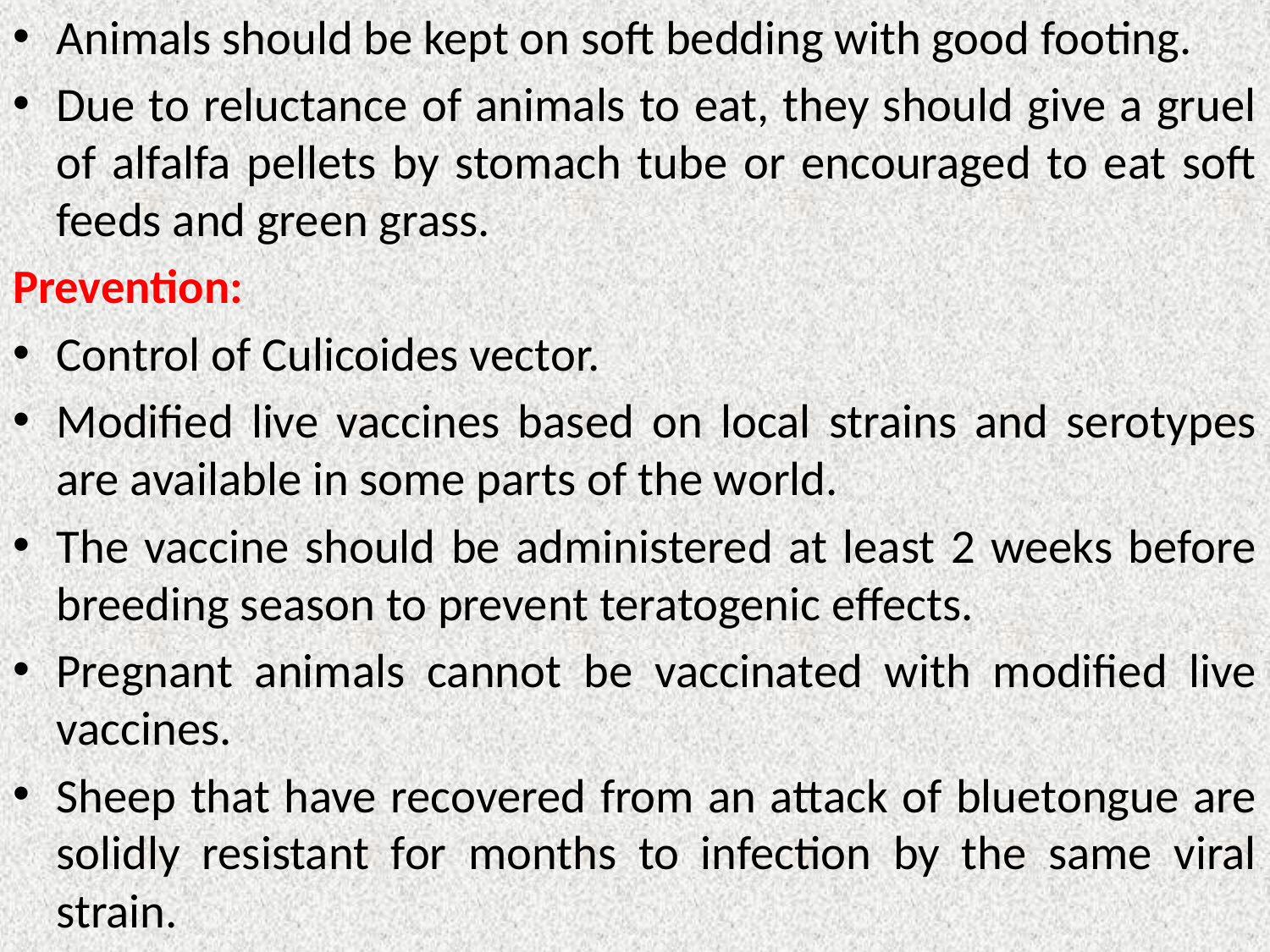

Animals should be kept on soft bedding with good footing.
Due to reluctance of animals to eat, they should give a gruel of alfalfa pellets by stomach tube or encouraged to eat soft feeds and green grass.
Prevention:
Control of Culicoides vector.
Modified live vaccines based on local strains and serotypes are available in some parts of the world.
The vaccine should be administered at least 2 weeks before breeding season to prevent teratogenic effects.
Pregnant animals cannot be vaccinated with modified live vaccines.
Sheep that have recovered from an attack of bluetongue are solidly resistant for months to infection by the same viral strain.